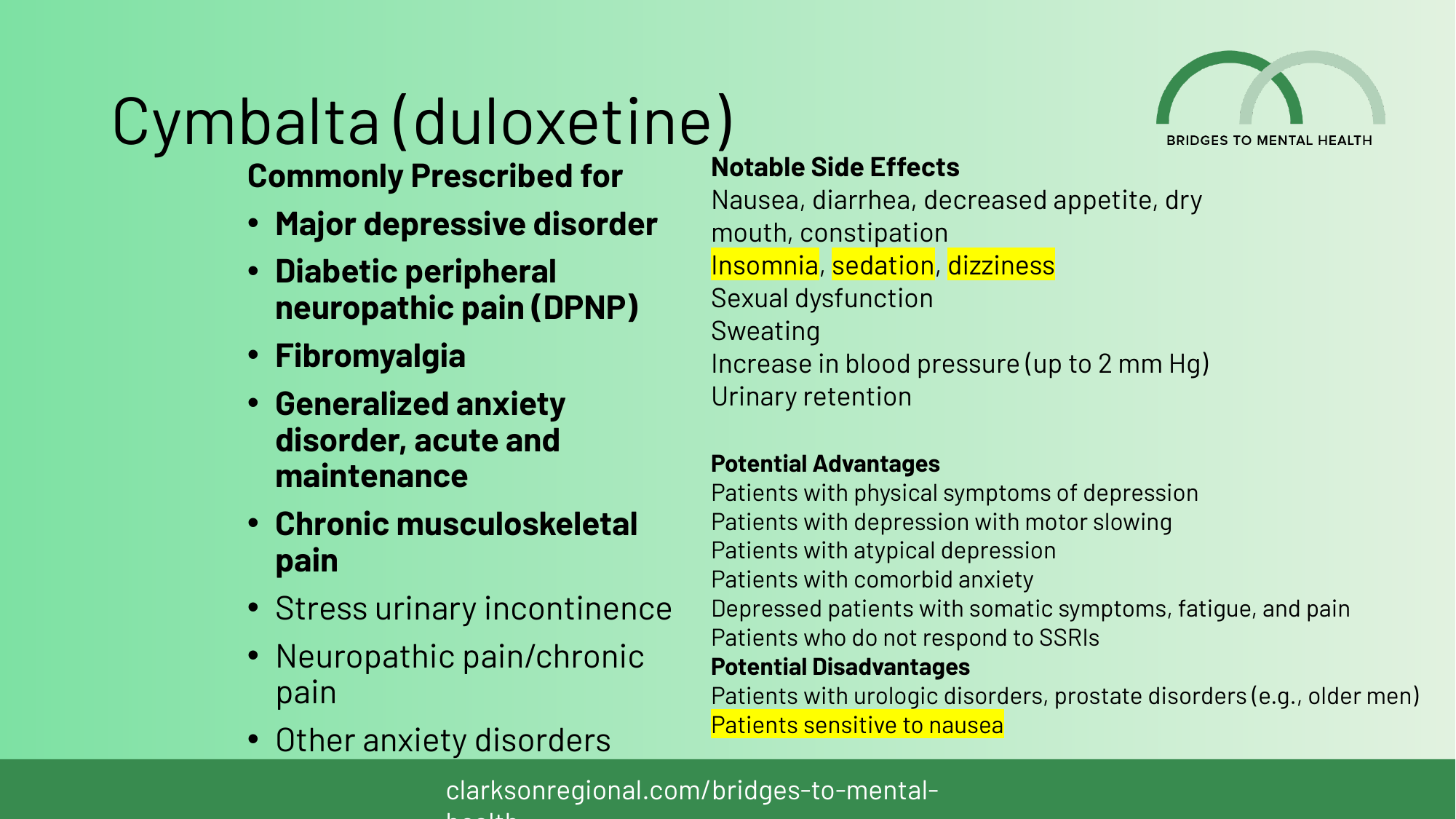

# Cymbalta (duloxetine)
Notable Side Effects
Nausea, diarrhea, decreased appetite, dry mouth, constipation
Insomnia, sedation, dizziness
Sexual dysfunction
Sweating
Increase in blood pressure (up to 2 mm Hg)
Urinary retention
Commonly Prescribed for
Major depressive disorder
Diabetic peripheral neuropathic pain (DPNP)
Fibromyalgia
Generalized anxiety disorder, acute and maintenance
Chronic musculoskeletal pain
Stress urinary incontinence
Neuropathic pain/chronic pain
Other anxiety disorders
Potential Advantages
Patients with physical symptoms of depression
Patients with depression with motor slowing
Patients with atypical depression
Patients with comorbid anxiety
Depressed patients with somatic symptoms, fatigue, and pain
Patients who do not respond to SSRIs
Potential Disadvantages
Patients with urologic disorders, prostate disorders (e.g., older men)
Patients sensitive to nausea